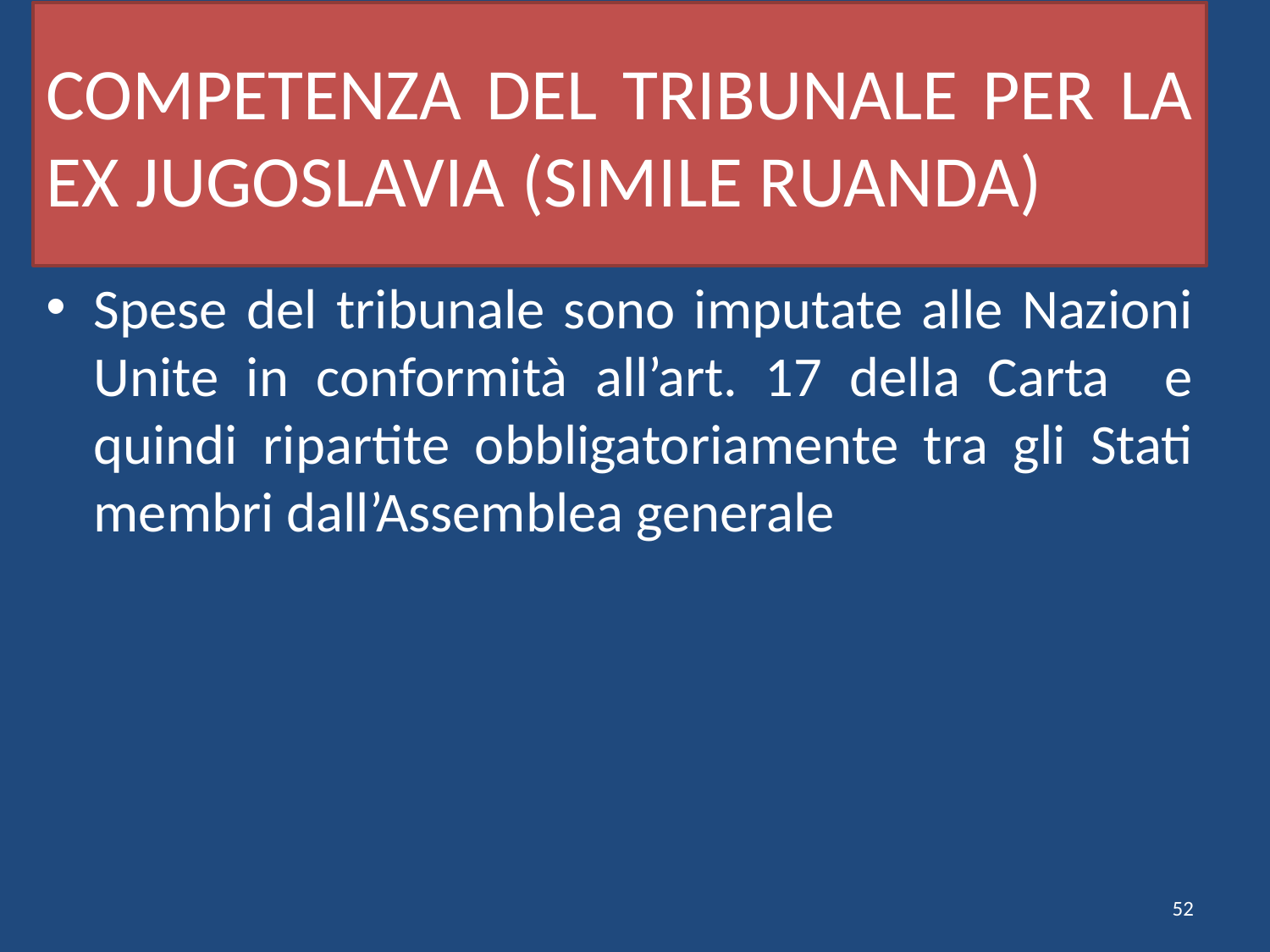

# COMPETENZA DEL TRIBUNALE PER LA EX JUGOSLAVIA (SIMILE RUANDA)
Spese del tribunale sono imputate alle Nazioni Unite in conformità all’art. 17 della Carta  e quindi ripartite obbligatoriamente tra gli Stati membri dall’Assemblea generale
52